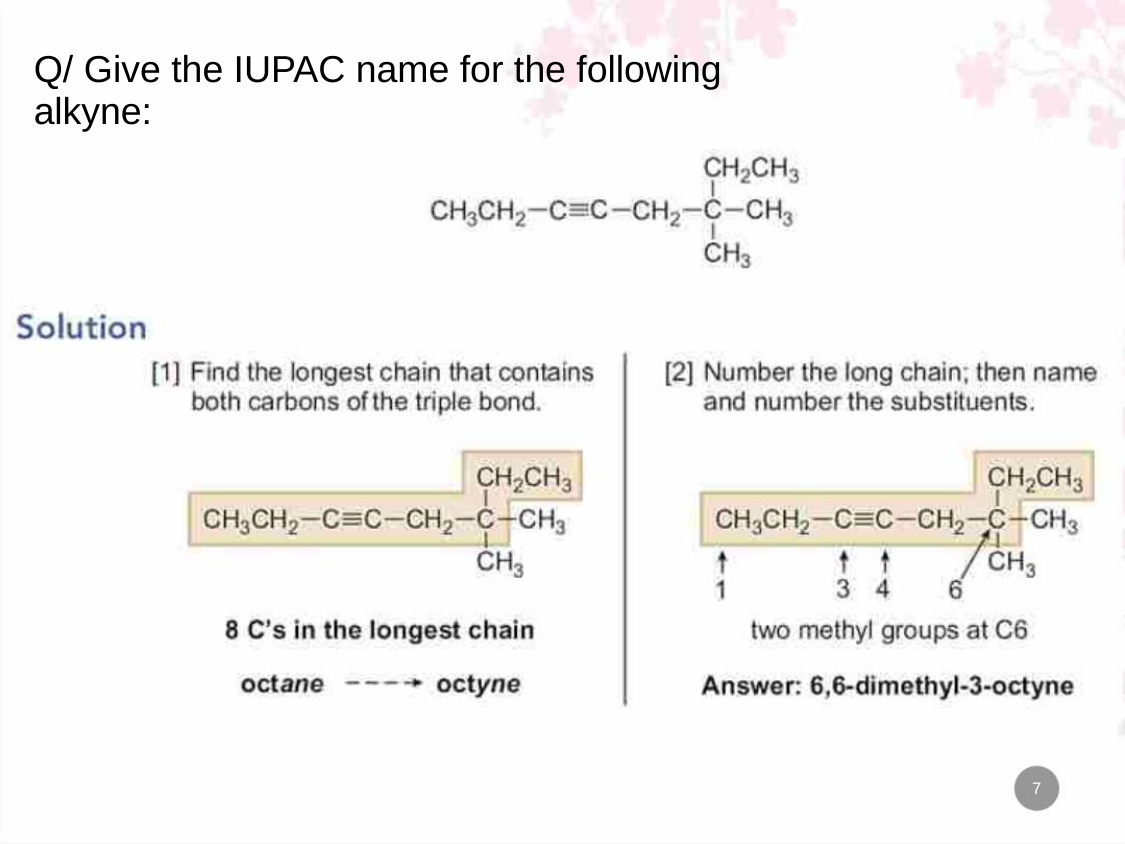

Q/ Give the IUPAC name for the following alkyne:
7